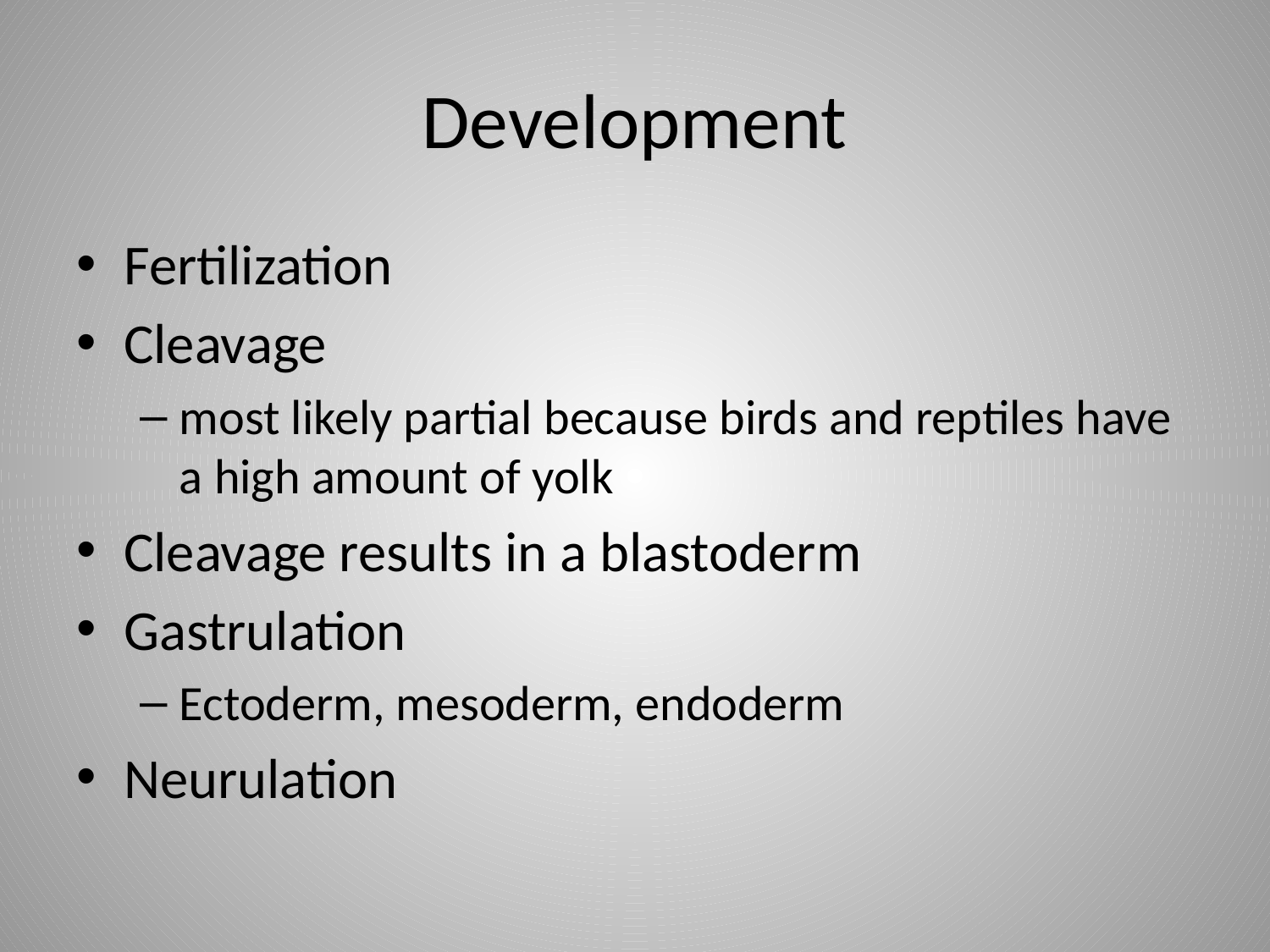

# Development
Fertilization
Cleavage
most likely partial because birds and reptiles have a high amount of yolk
Cleavage results in a blastoderm
Gastrulation
Ectoderm, mesoderm, endoderm
Neurulation